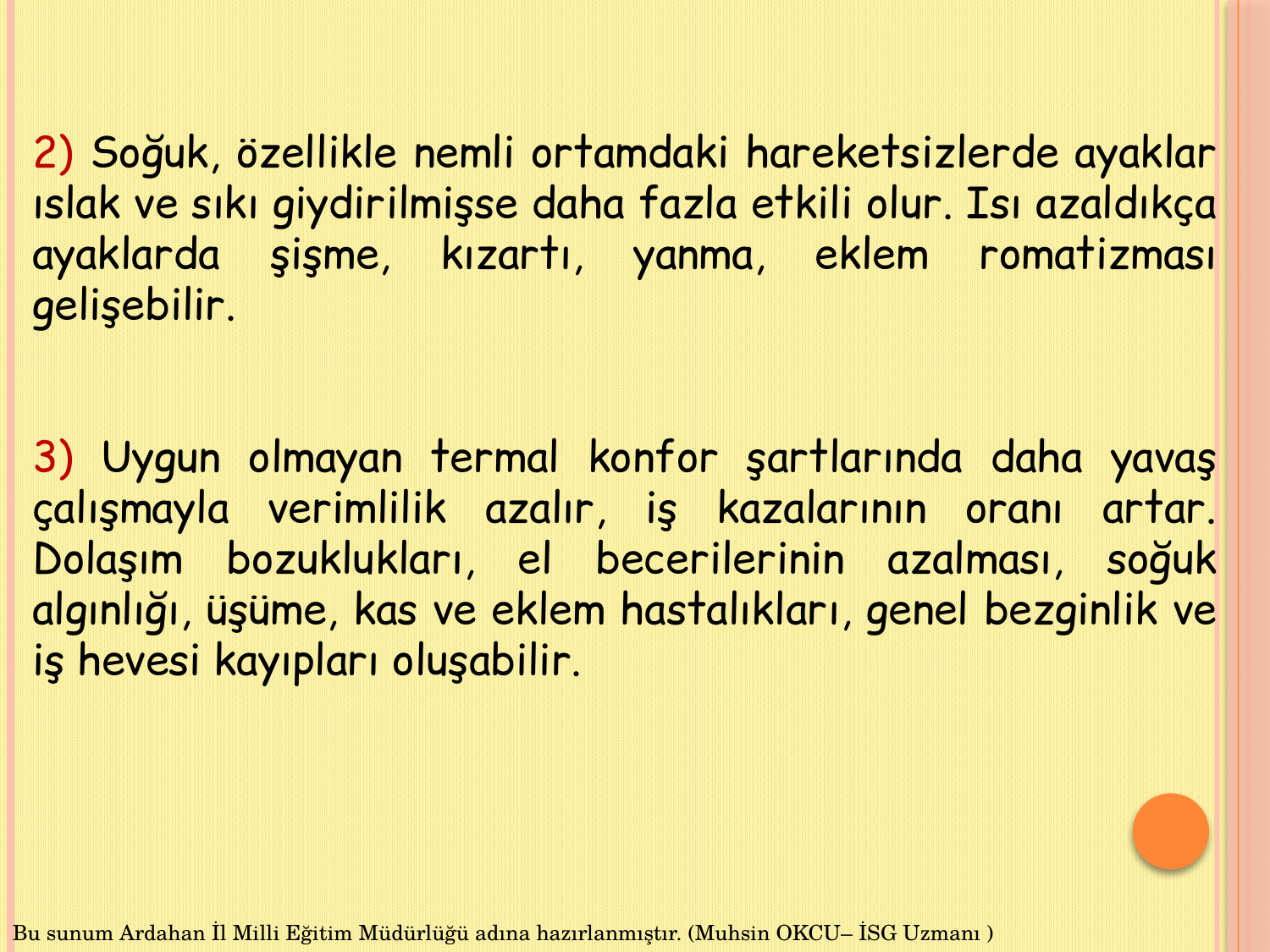

2) Soğuk, özellikle nemli ortamdaki hareketsizlerde ayaklar ıslak ve sıkı giydirilmişse daha fazla etkili olur. Isı azaldıkça ayaklarda şişme, kızartı, yanma, eklem romatizması gelişebilir.

3) Uygun olmayan termal konfor şartlarında daha yavaş çalışmayla verimlilik azalır, iş kazalarının oranı artar. Dolaşım bozuklukları, el becerilerinin azalması, soğuk algınlığı, üşüme, kas ve eklem hastalıkları, genel bezginlik ve iş hevesi kayıpları oluşabilir.

Bu sunum Ardahan İl Milli Eğitim Müdürlüğü adına hazırlanmıştır. (Muhsin OKCU– İSG Uzmanı )